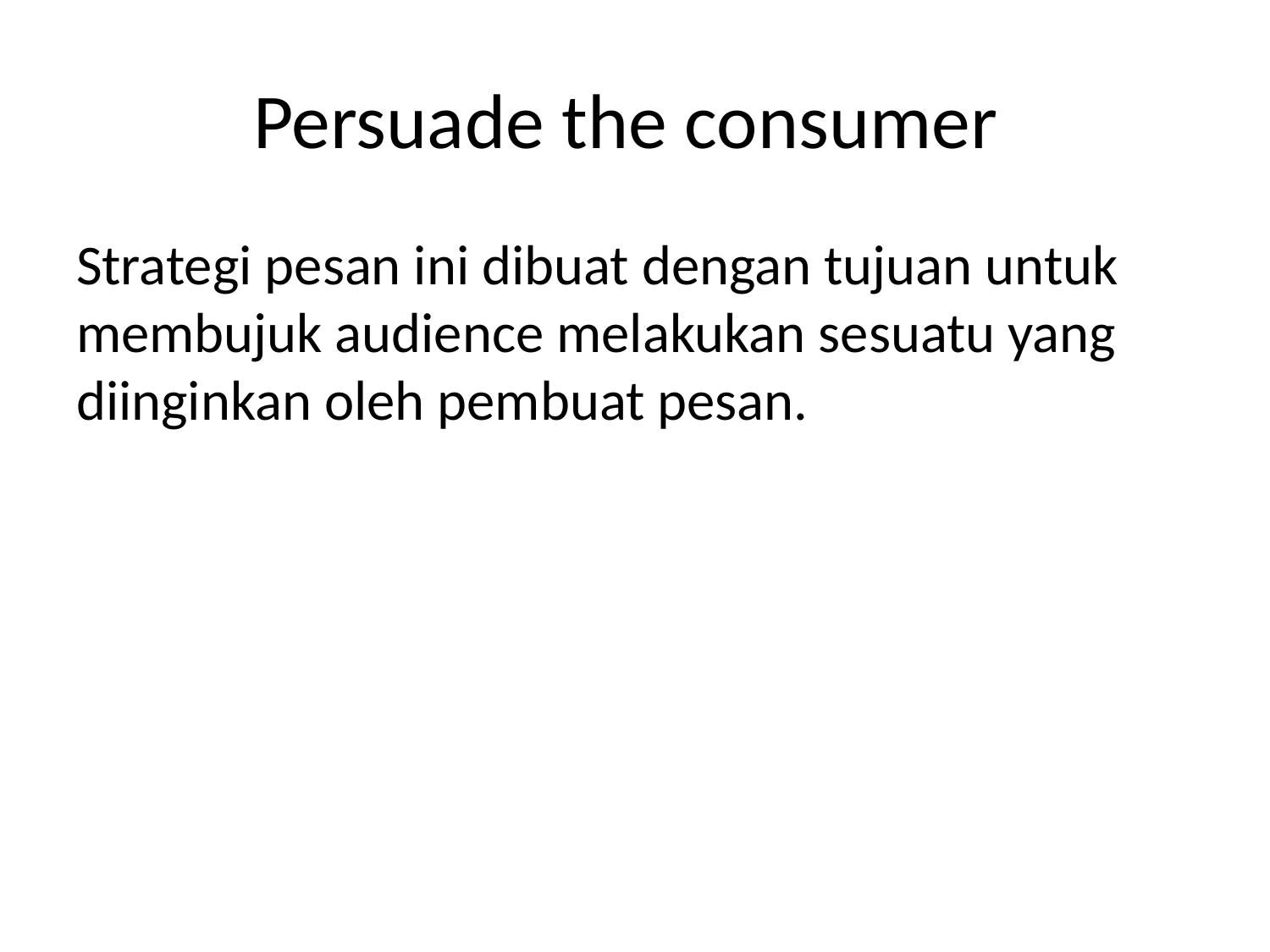

# Persuade the consumer
Strategi pesan ini dibuat dengan tujuan untuk membujuk audience melakukan sesuatu yang diinginkan oleh pembuat pesan.